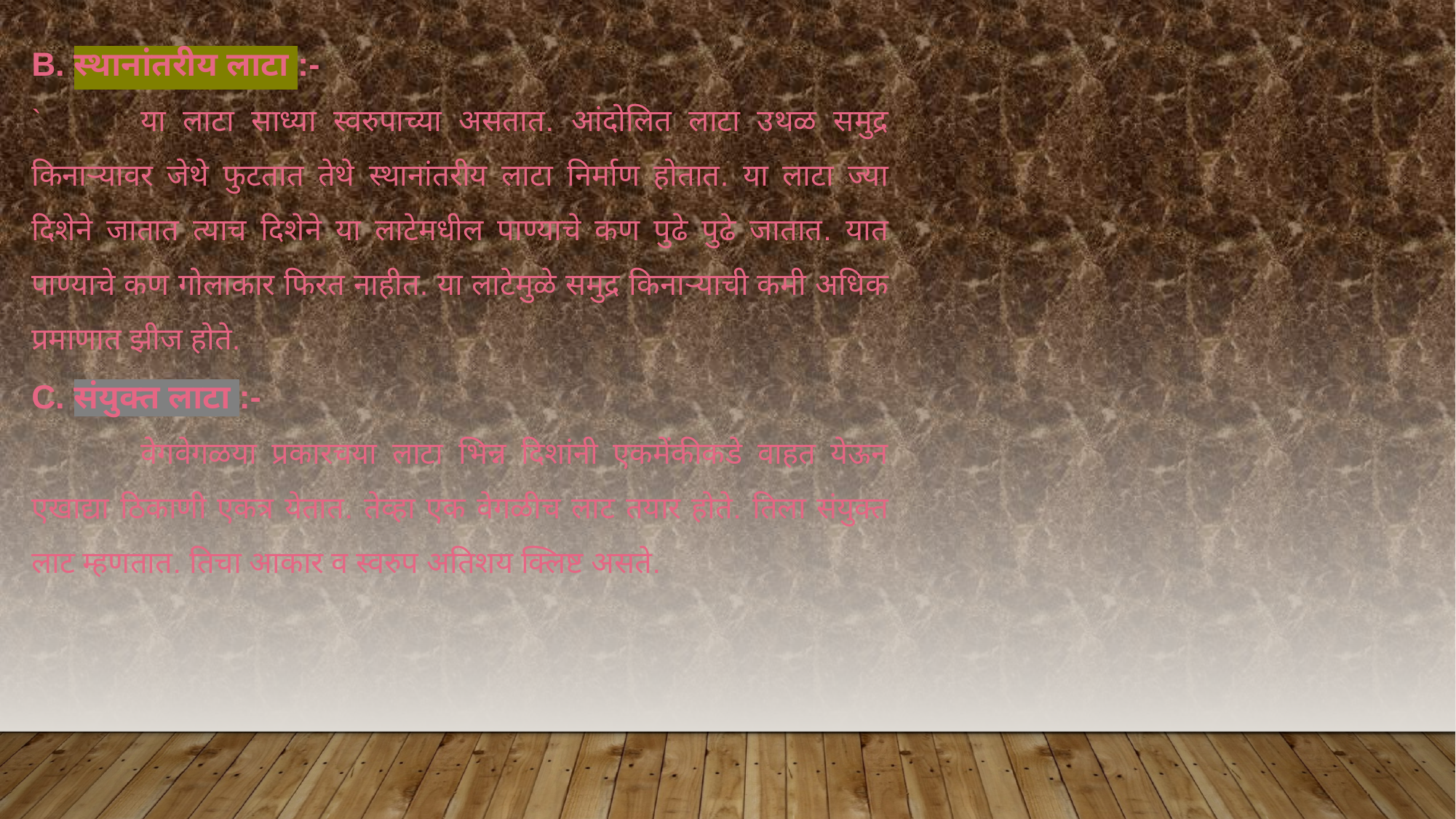

B. स्थानांतरीय लाटा :-
`	या लाटा साध्या स्वरुपाच्या असतात. आंदोलित लाटा उथळ समुद्र किनाऱ्यावर जेथे फुटतात तेथे स्थानांतरीय लाटा निर्माण होतात. या लाटा ज्या दिशेने जातात त्याच दिशेने या लाटेमधील पाण्याचे कण पुढे पुढे जातात. यात पाण्याचे कण गोलाकार फिरत नाहीत. या लाटेमुळे समुद्र किनाऱ्याची कमी अधिक प्रमाणात झीज होते.
C. संयुक्त लाटा :-
	वेगवेगळया प्रकारचया लाटा भिन्न दिशांनी एकमेंकीकडे वाहत येऊन एखाद्या ठिकाणी एकत्र येतात. तेव्हा एक वेगळीच लाट तयार होते. तिला संयुक्त लाट म्हणतात. तिचा आकार व स्वरुप अतिशय क्लिष्ट असते.